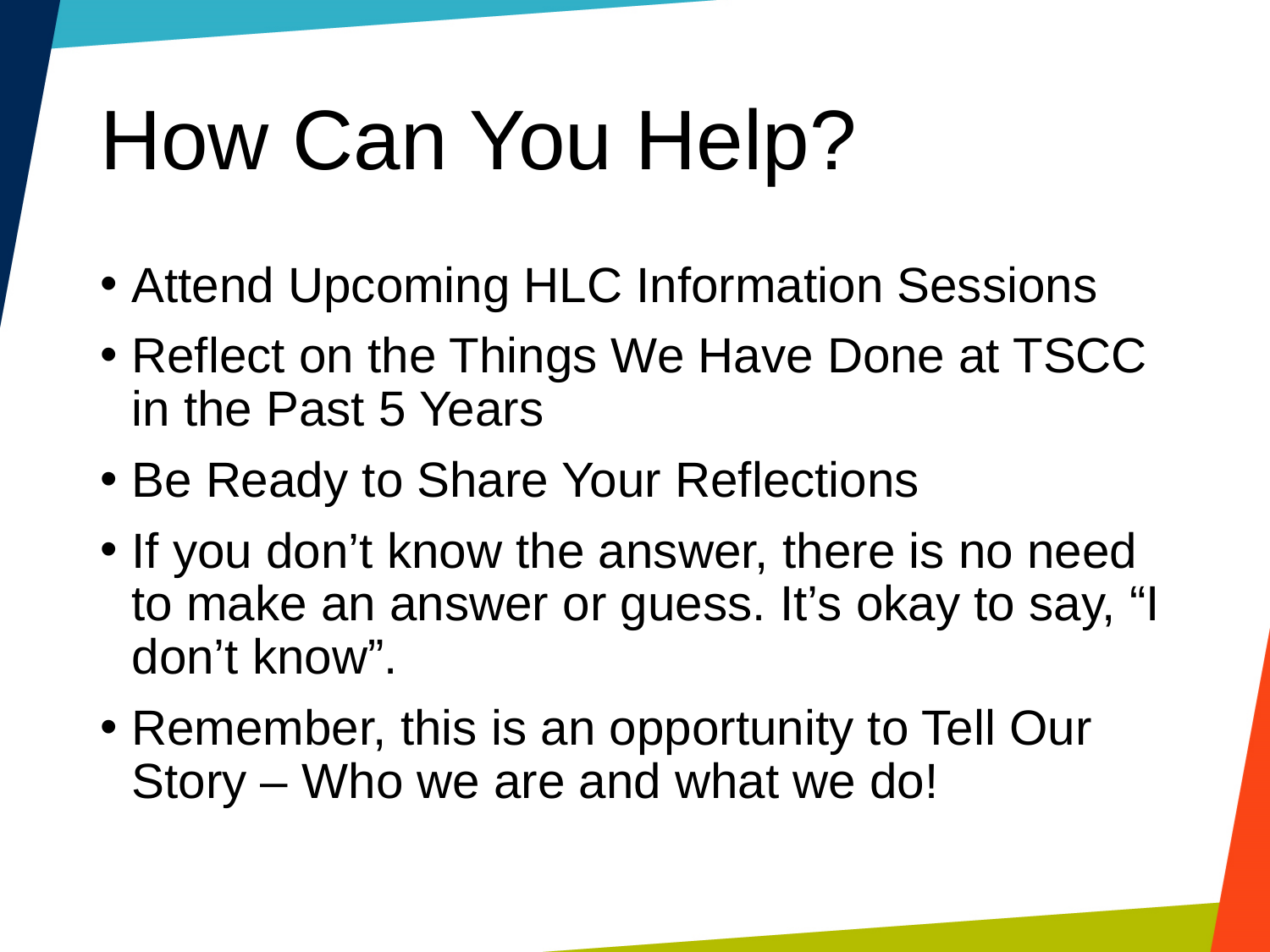

# How Can You Help?
Attend Upcoming HLC Information Sessions
Reflect on the Things We Have Done at TSCC in the Past 5 Years
Be Ready to Share Your Reflections
If you don’t know the answer, there is no need to make an answer or guess. It’s okay to say, “I don’t know”.
Remember, this is an opportunity to Tell Our Story – Who we are and what we do!